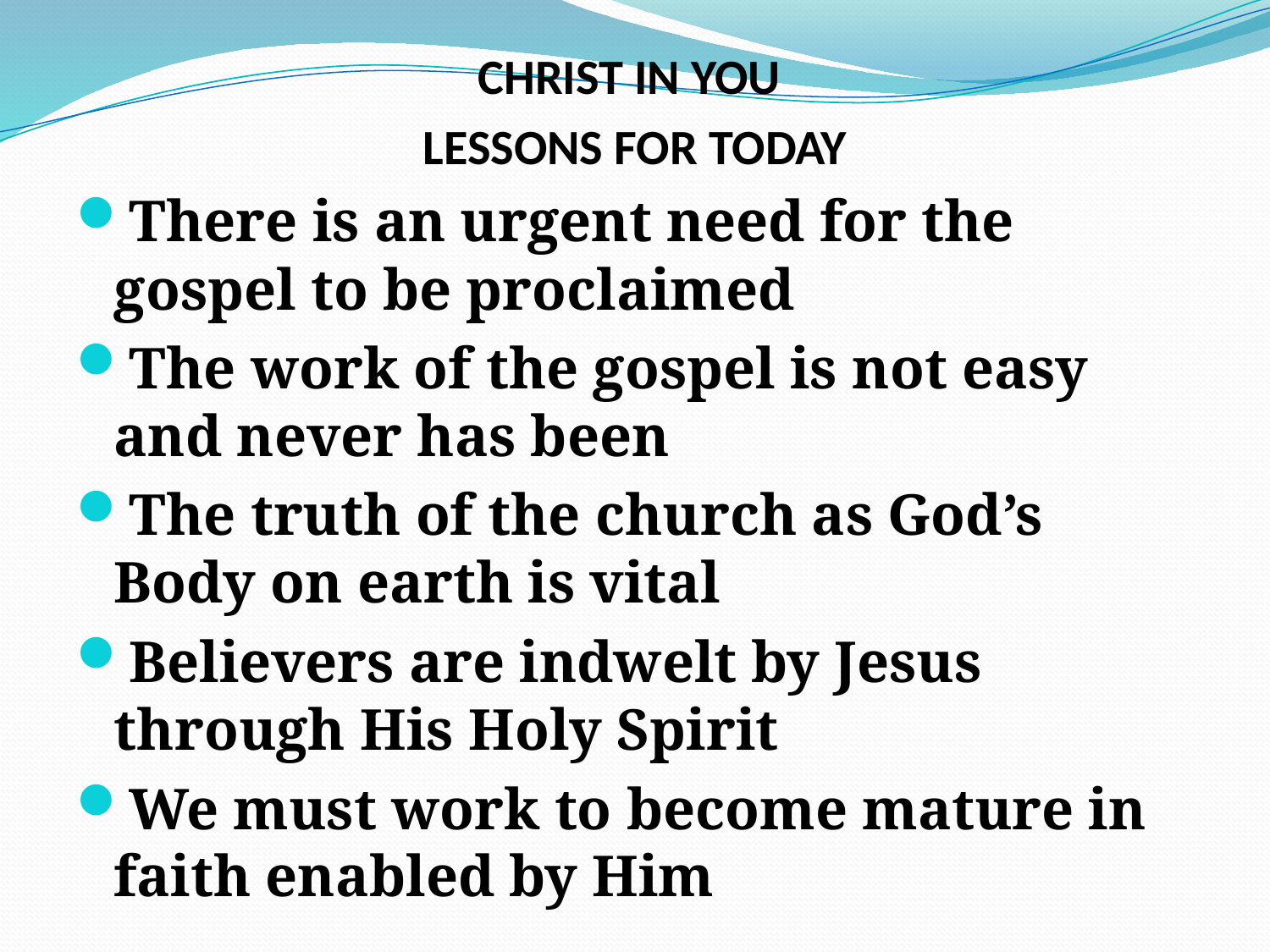

# CHRIST IN YOU
LESSONS FOR TODAY
There is an urgent need for the gospel to be proclaimed
The work of the gospel is not easy and never has been
The truth of the church as God’s Body on earth is vital
Believers are indwelt by Jesus through His Holy Spirit
We must work to become mature in faith enabled by Him